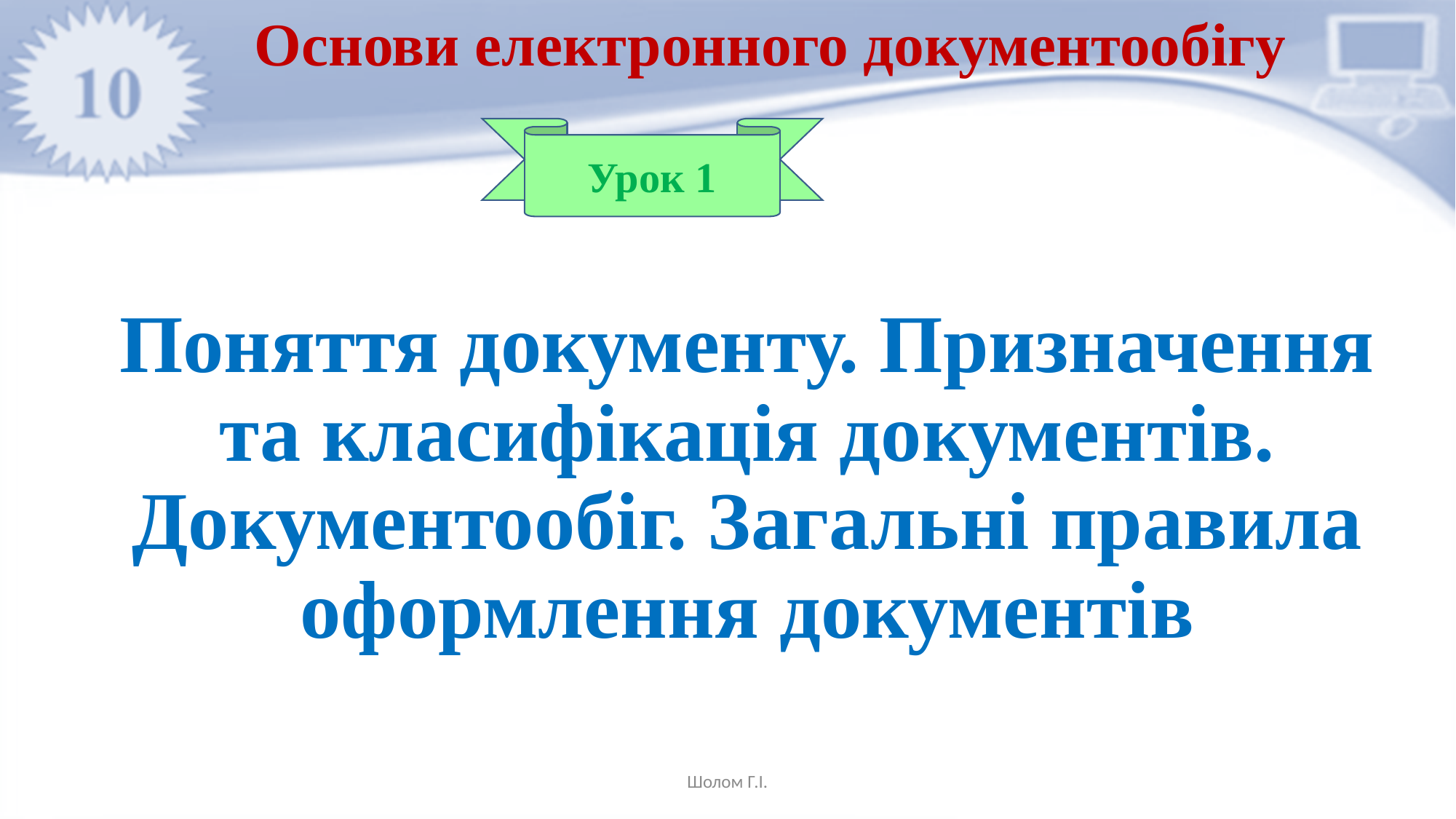

Основи електронного документообігу
Урок 1
# Поняття документу. Призначення та класифікація документів. Документообіг. Загальні правила оформлення документів
Шолом Г.І.